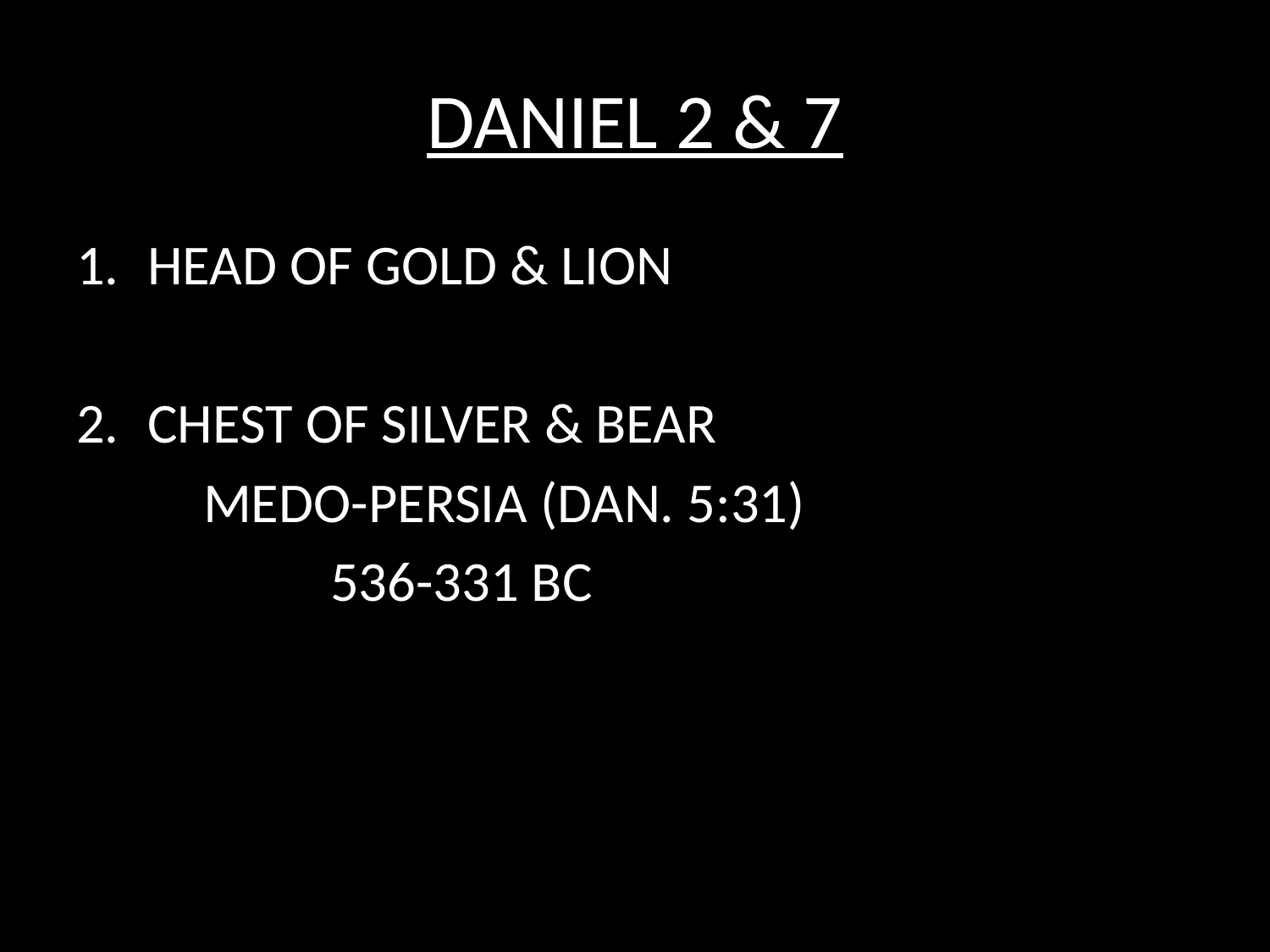

# DANIEL 2 & 7
HEAD OF GOLD & LION

CHEST OF SILVER & BEAR
	MEDO-PERSIA (DAN. 5:31)
		536-331 BC